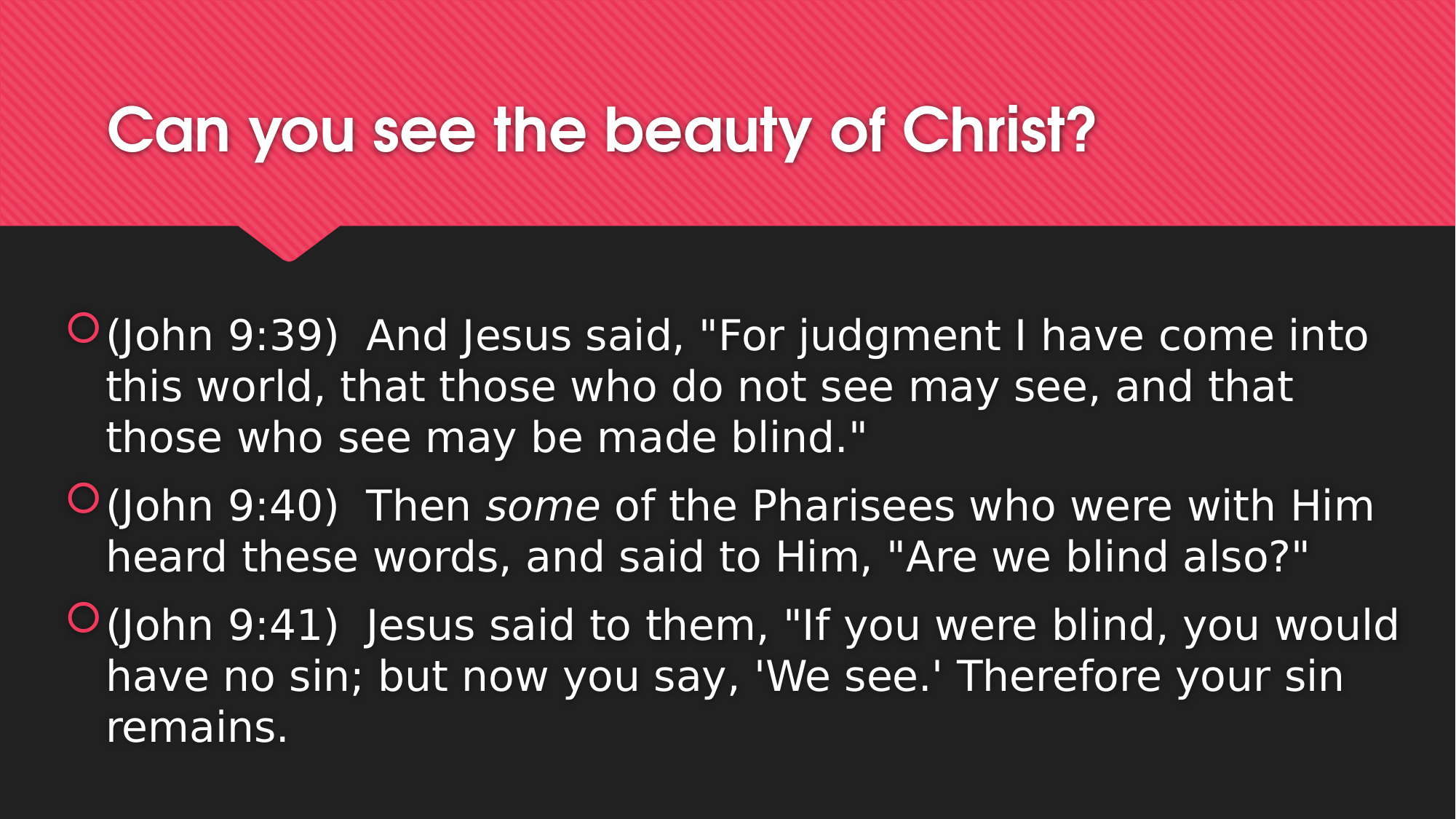

# Can you see the beauty of Christ?
(John 9:39)  And Jesus said, "For judgment I have come into this world, that those who do not see may see, and that those who see may be made blind."
(John 9:40)  Then some of the Pharisees who were with Him heard these words, and said to Him, "Are we blind also?"
(John 9:41)  Jesus said to them, "If you were blind, you would have no sin; but now you say, 'We see.' Therefore your sin remains.